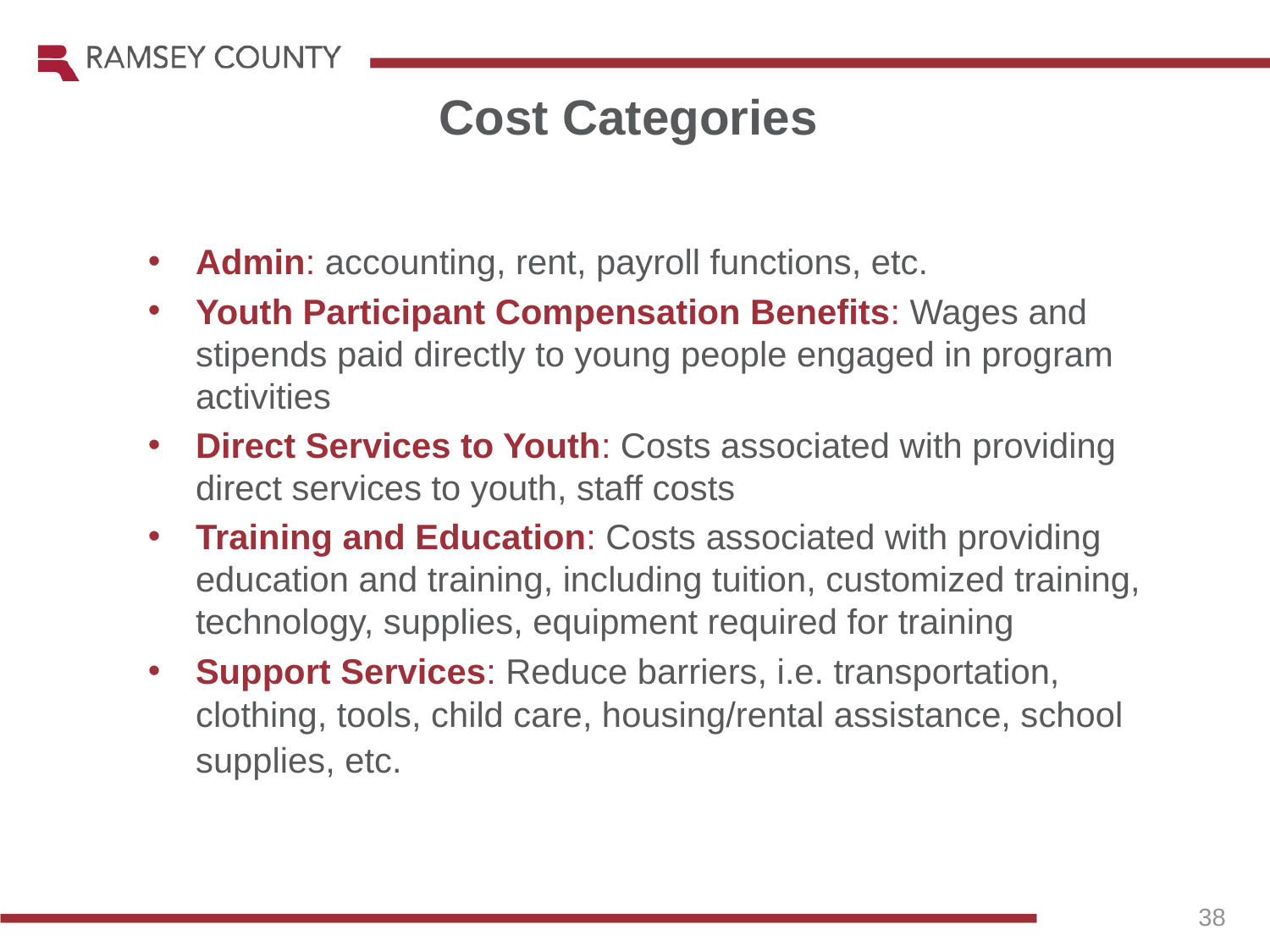

Cost Categories
Admin: accounting, rent, payroll functions, etc.
Youth Participant Compensation Benefits: Wages and stipends paid directly to young people engaged in program activities
Direct Services to Youth: Costs associated with providing direct services to youth, staff costs
Training and Education: Costs associated with providing education and training, including tuition, customized training, technology, supplies, equipment required for training
Support Services: Reduce barriers, i.e. transportation, clothing, tools, child care, housing/rental assistance, school supplies, etc.
38